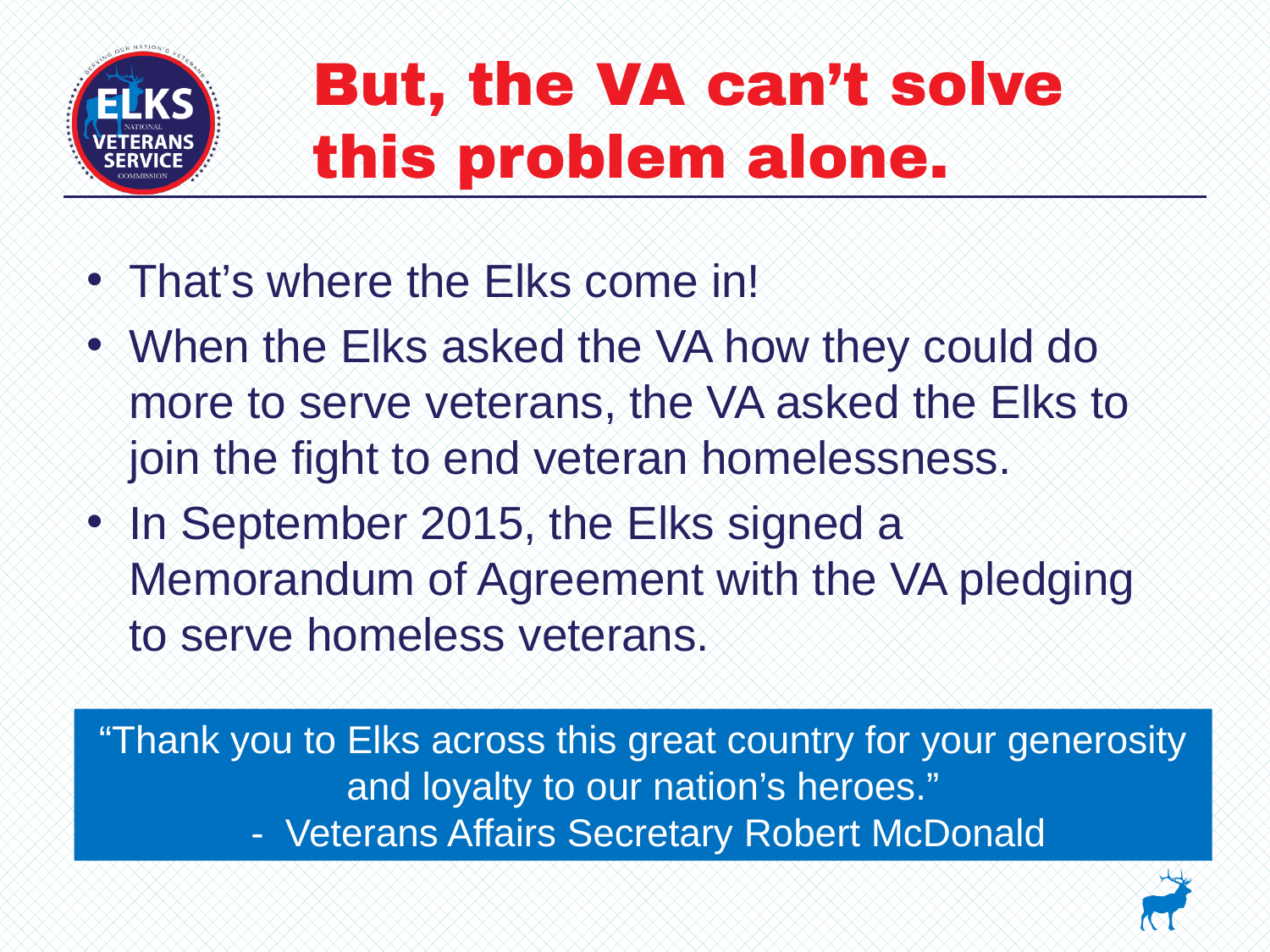

# But, the VA can’t solve this problem alone.

That’s where the Elks come in!
When the Elks asked the VA how they could do more to serve veterans, the VA asked the Elks to join the fight to end veteran homelessness.
In September 2015, the Elks signed a  Memorandum of Agreement with the VA pledging to serve homeless veterans.
“Thank you to Elks across this great country for your generosity and loyalty to our nation’s heroes.”
 -  Veterans Affairs Secretary Robert McDonald